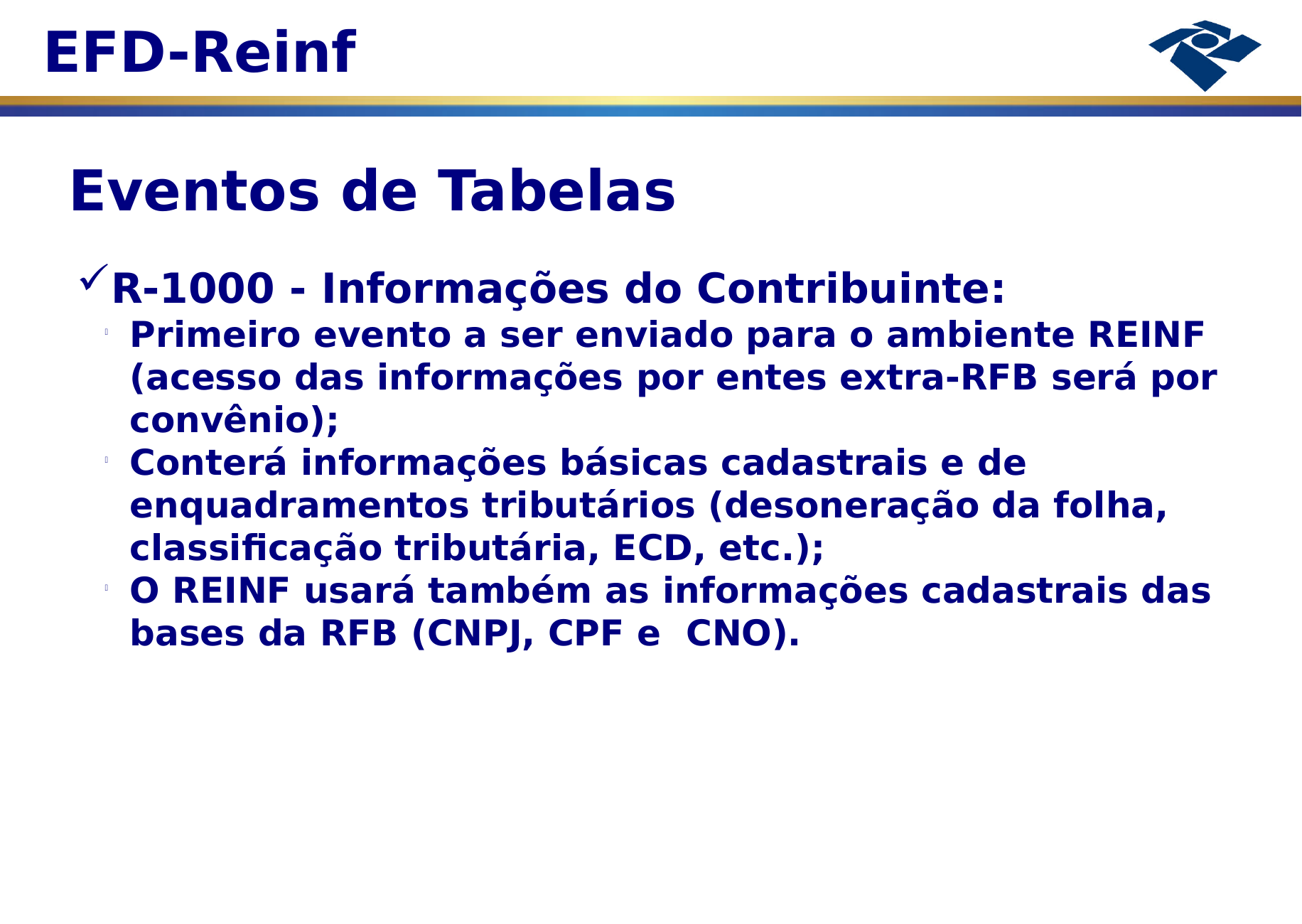

Eventos de Tabelas
R-1000	- Informações do Contribuinte:
Primeiro evento a ser enviado para o ambiente REINF (acesso das informações por entes extra-RFB será por convênio);
Conterá informações básicas cadastrais e de enquadramentos tributários (desoneração da folha, classificação tributária, ECD, etc.);
O REINF usará também as informações cadastrais das bases da RFB (CNPJ, CPF e  CNO).